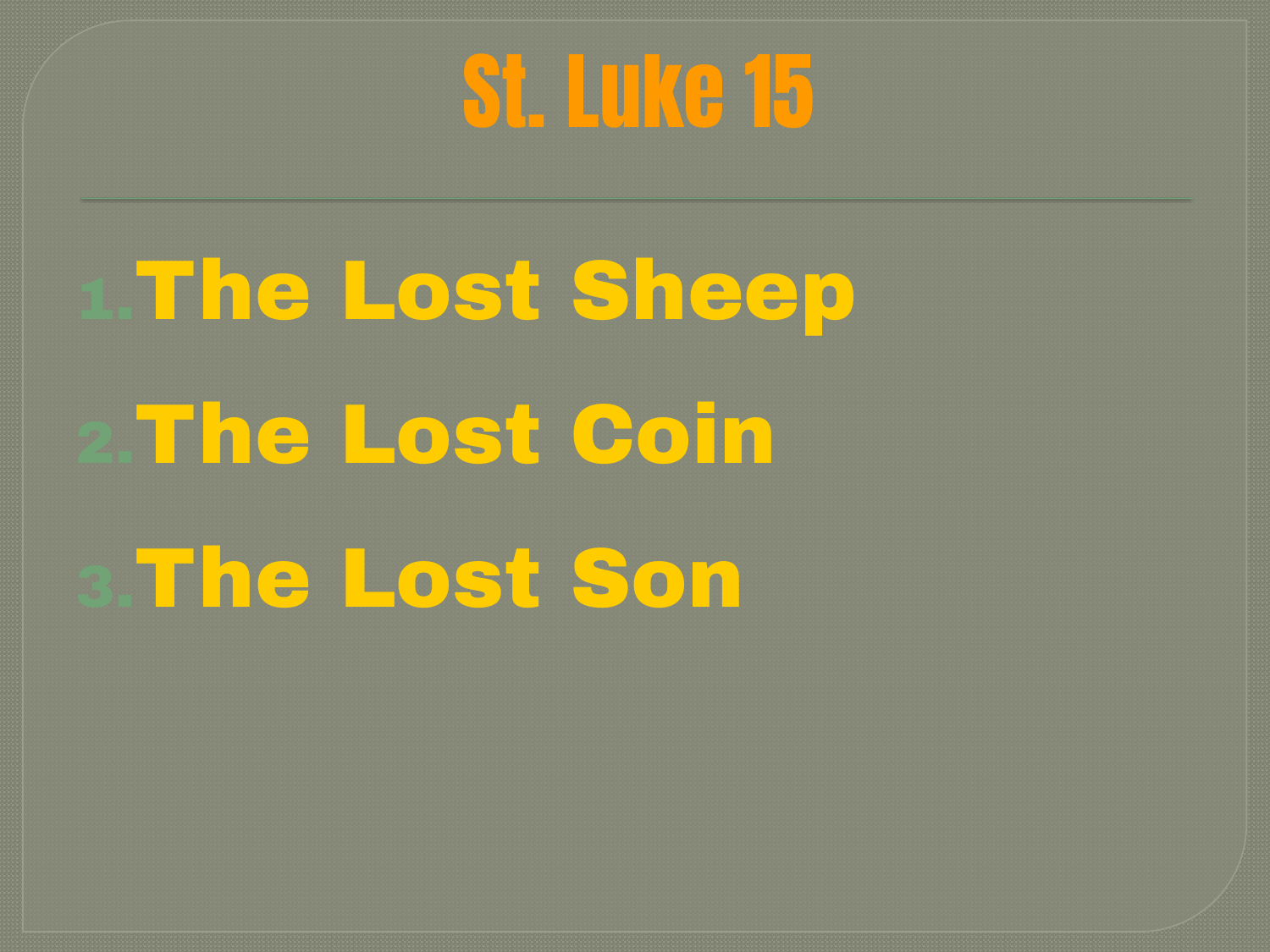

# St. Luke 15
The Lost Sheep
The Lost Coin
The Lost Son